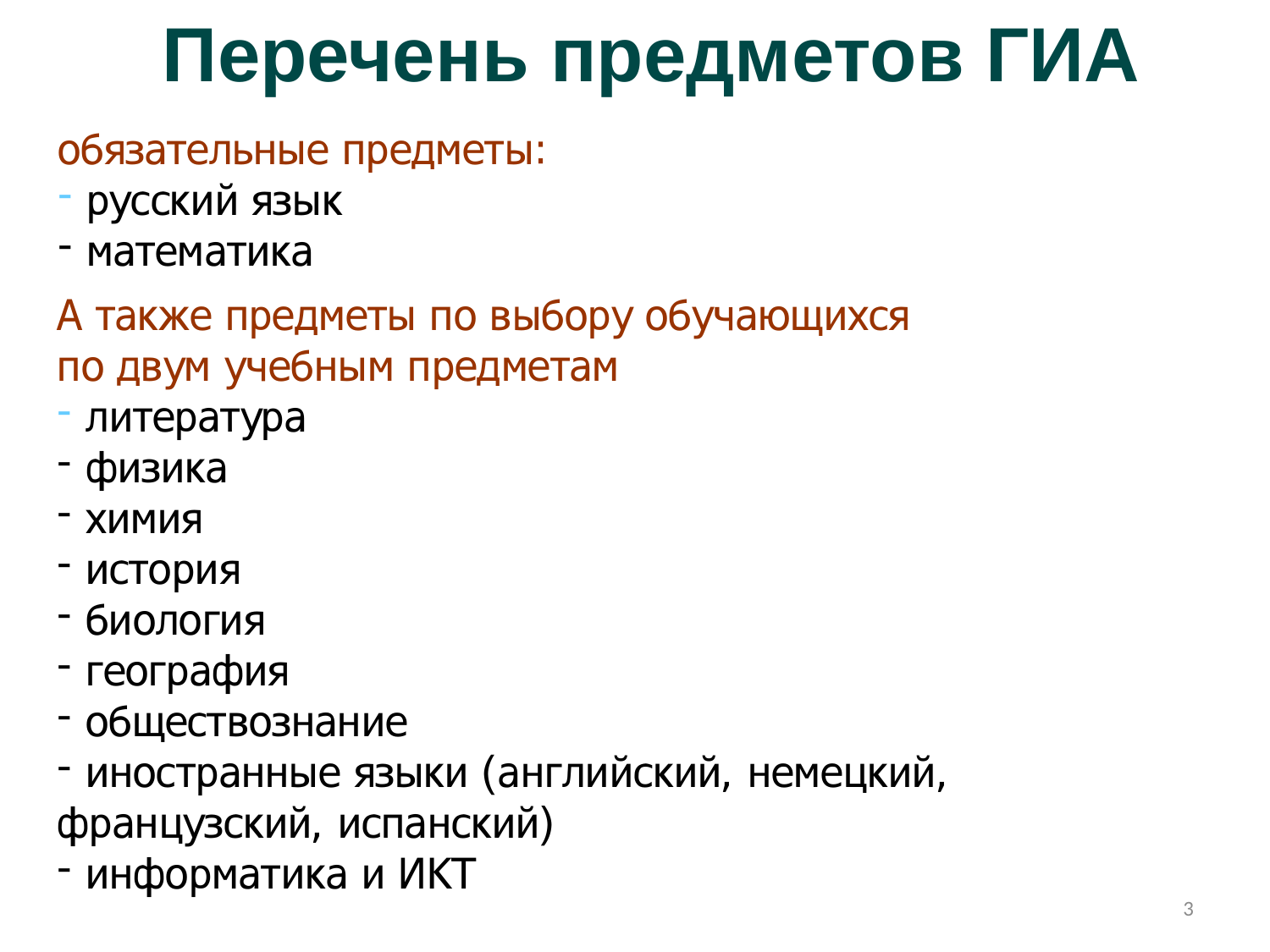

# Перечень предметов ГИА
обязательные предметы:
 русский язык
 математика
А также предметы по выбору обучающихся по двум учебным предметам
 литература
 физика
 химия
 история
 биология
 география
 обществознание
 иностранные языки (английский, немецкий, французский, испанский)
 информатика и ИКТ
3